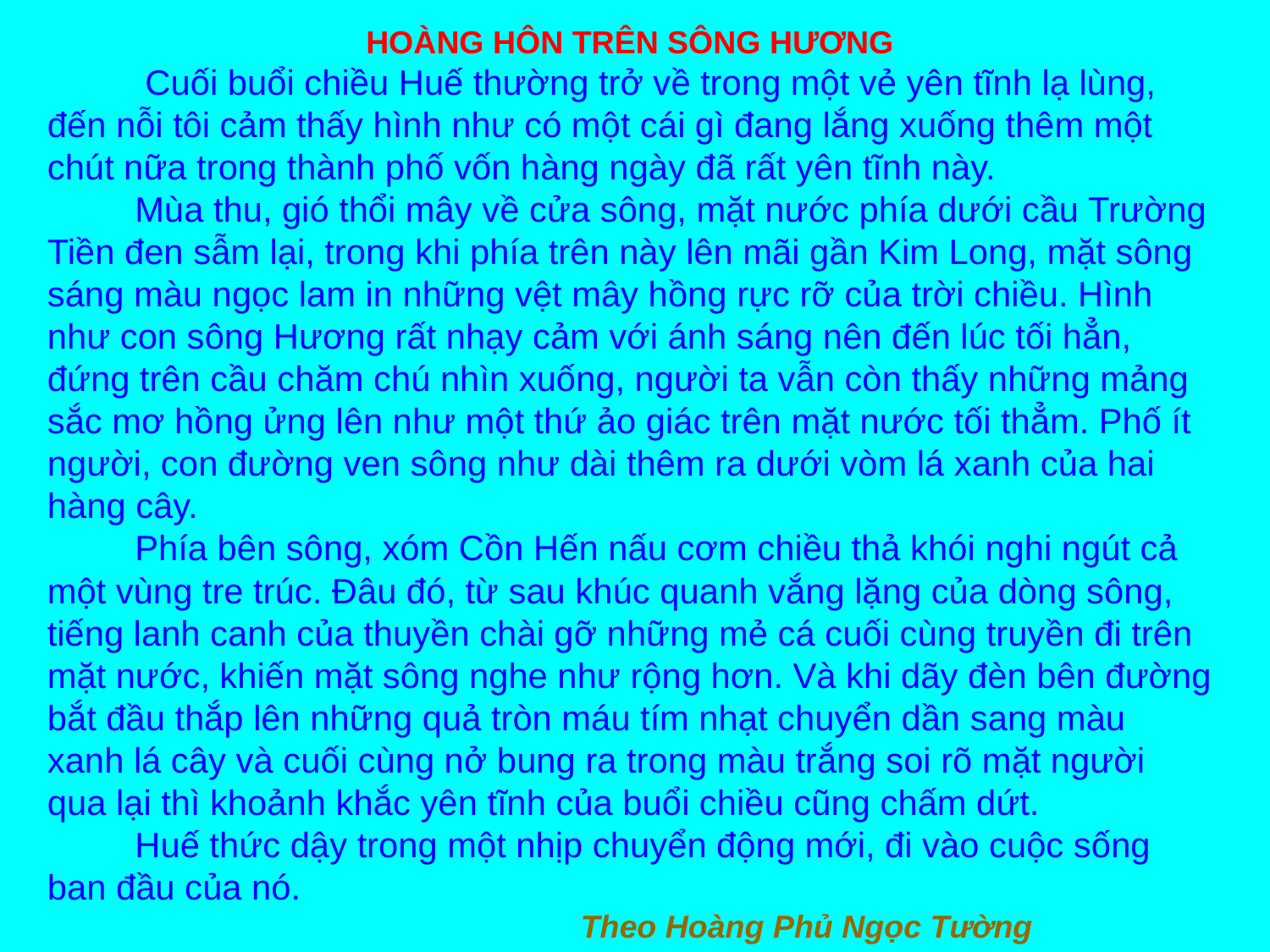

HOÀNG HÔN TRÊN SÔNG HƯƠNG
           Cuối buổi chiều Huế thường trở về trong một vẻ yên tĩnh lạ lùng, đến nỗi tôi cảm thấy hình như có một cái gì đang lắng xuống thêm một chút nữa trong thành phố vốn hàng ngày đã rất yên tĩnh này.
         Mùa thu, gió thổi mây về cửa sông, mặt nước phía dưới cầu Trường Tiền đen sẫm lại, trong khi phía trên này lên mãi gần Kim Long, mặt sông sáng màu ngọc lam in những vệt mây hồng rực rỡ của trời chiều. Hình như con sông Hương rất nhạy cảm với ánh sáng nên đến lúc tối hẳn, đứng trên cầu chăm chú nhìn xuống, người ta vẫn còn thấy những mảng sắc mơ hồng ửng lên như một thứ ảo giác trên mặt nước tối thẳm. Phố ít người, con đường ven sông như dài thêm ra dưới vòm lá xanh của hai hàng cây.
         Phía bên sông, xóm Cồn Hến nấu cơm chiều thả khói nghi ngút cả một vùng tre trúc. Đâu đó, từ sau khúc quanh vắng lặng của dòng sông, tiếng lanh canh của thuyền chài gỡ những mẻ cá cuối cùng truyền đi trên mặt nước, khiến mặt sông nghe như rộng hơn. Và khi dãy đèn bên đường bắt đầu thắp lên những quả tròn máu tím nhạt chuyển dần sang màu xanh lá cây và cuối cùng nở bung ra trong màu trắng soi rõ mặt người qua lại thì khoảnh khắc yên tĩnh của buổi chiều cũng chấm dứt.
         Huế thức dậy trong một nhịp chuyển động mới, đi vào cuộc sống ban đầu của nó.
                                                            Theo Hoàng Phủ Ngọc Tường